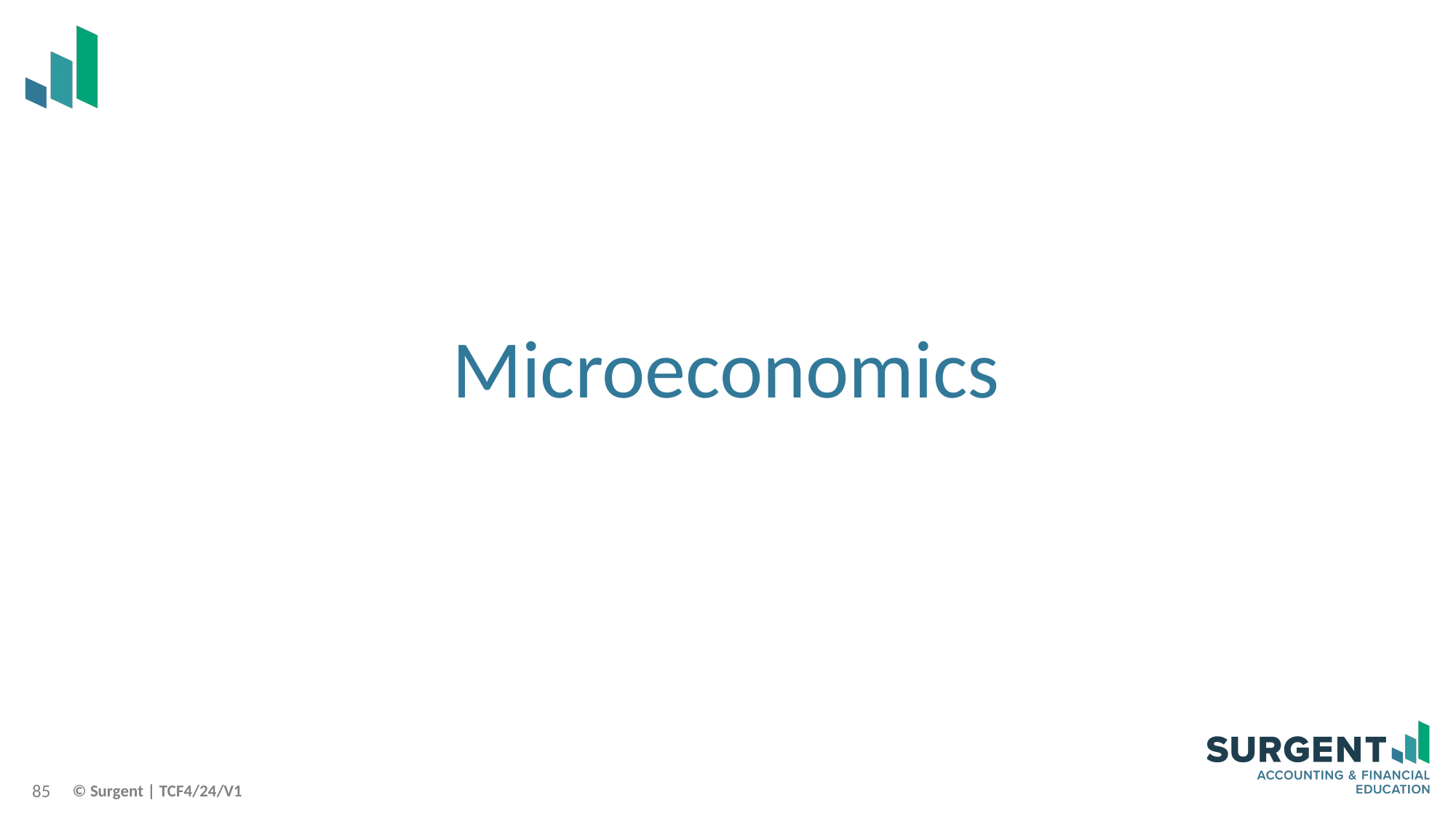

# Microeconomics
85
© Surgent | TCF4/24/V1